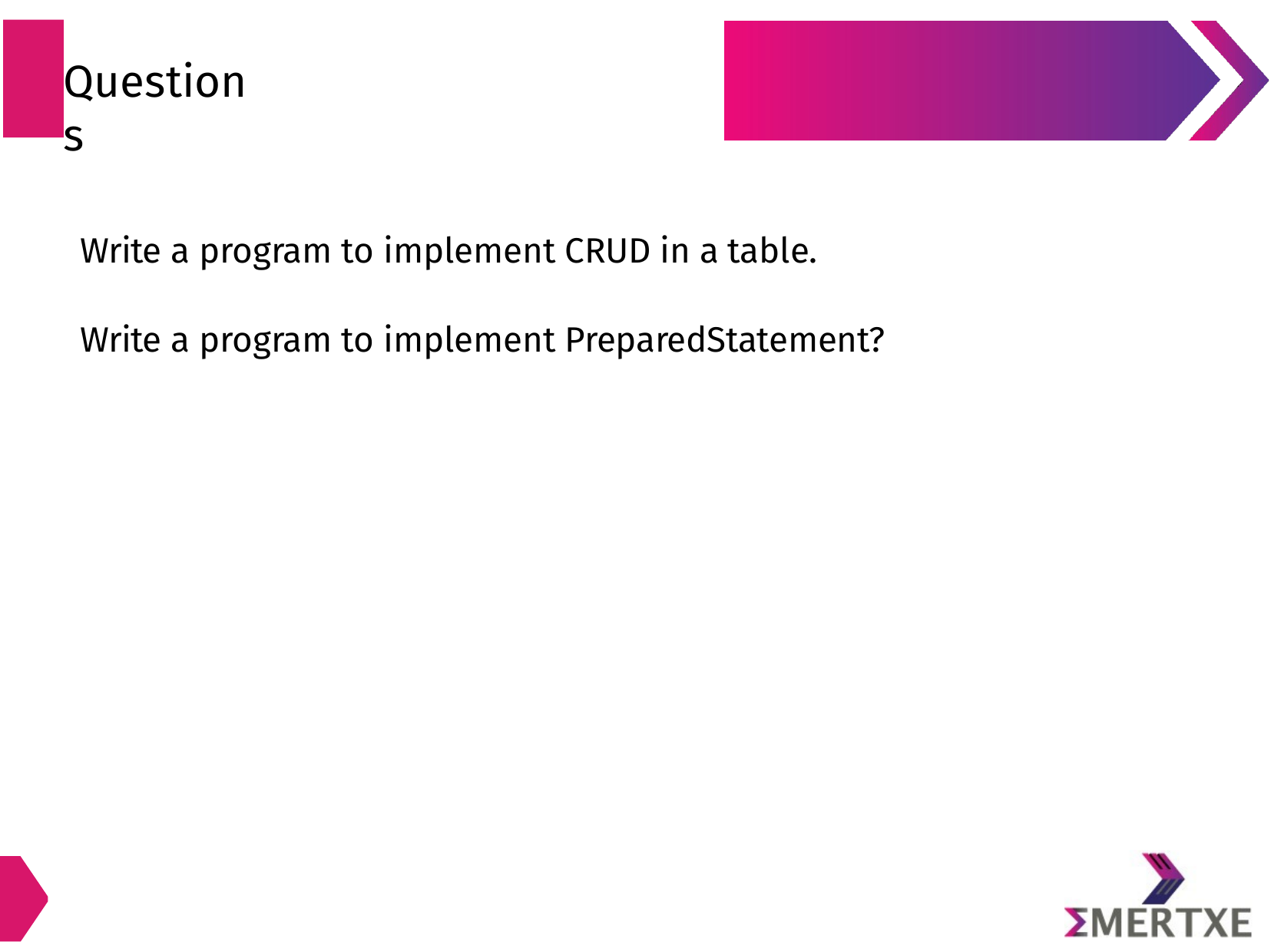

# Questions
Write a program to implement CRUD in a table.

Write a program to implement PreparedStatement?